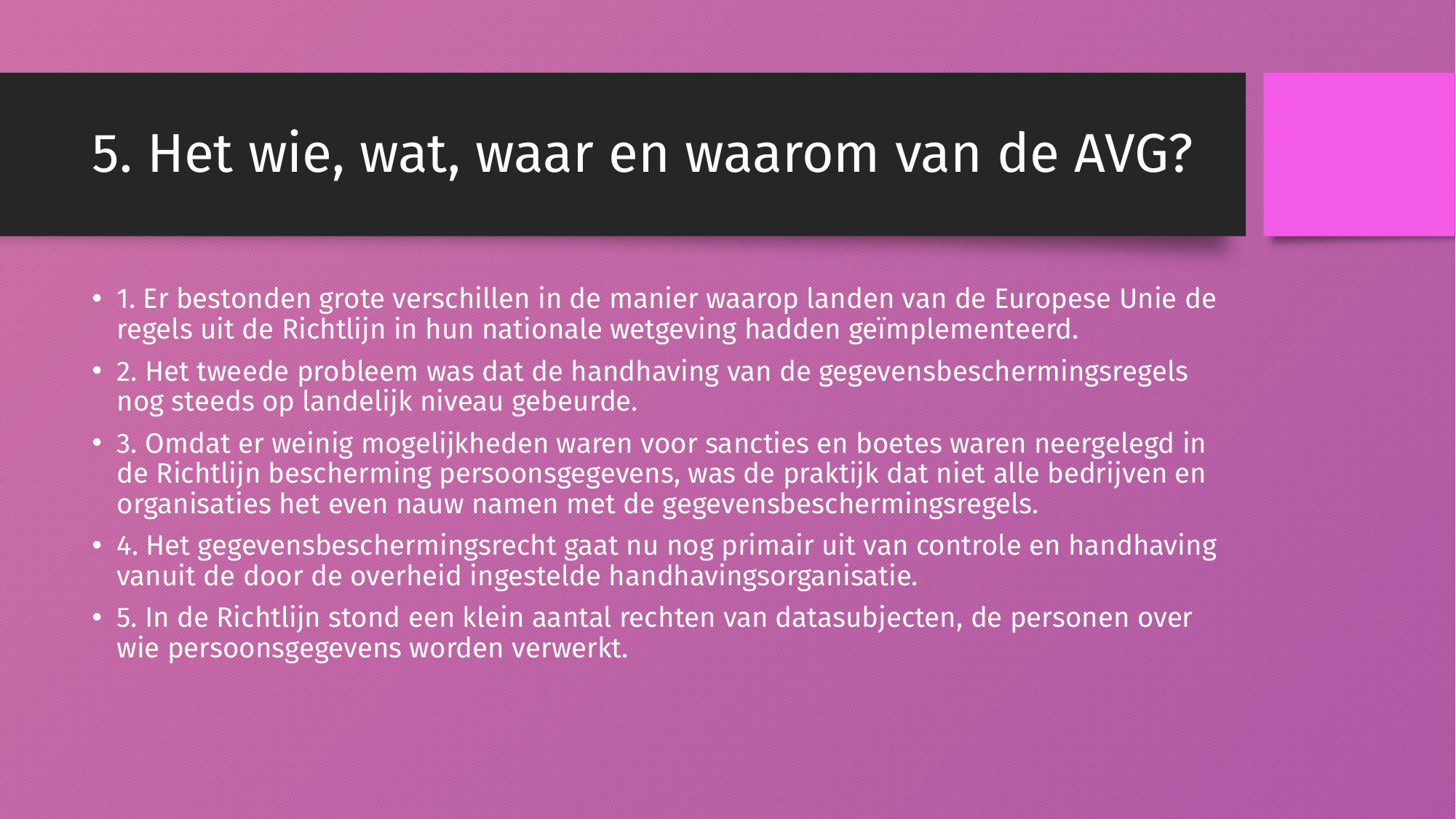

# 5. Het wie, wat, waar en waarom van de AVG?
1. Er bestonden grote verschillen in de manier waarop landen van de Europese Unie de regels uit de Richtlijn in hun nationale wetgeving hadden geïmplementeerd.
2. Het tweede probleem was dat de handhaving van de gegevensbeschermingsregels nog steeds op landelijk niveau gebeurde.
3. Omdat er weinig mogelijkheden waren voor sancties en boetes waren neergelegd in de Richtlijn bescherming persoonsgegevens, was de praktijk dat niet alle bedrijven en organisaties het even nauw namen met de gegevensbeschermingsregels.
4. Het gegevensbeschermingsrecht gaat nu nog primair uit van controle en handhaving vanuit de door de overheid ingestelde handhavingsorganisatie.
5. In de Richtlijn stond een klein aantal rechten van datasubjecten, de personen over wie persoonsgegevens worden verwerkt.